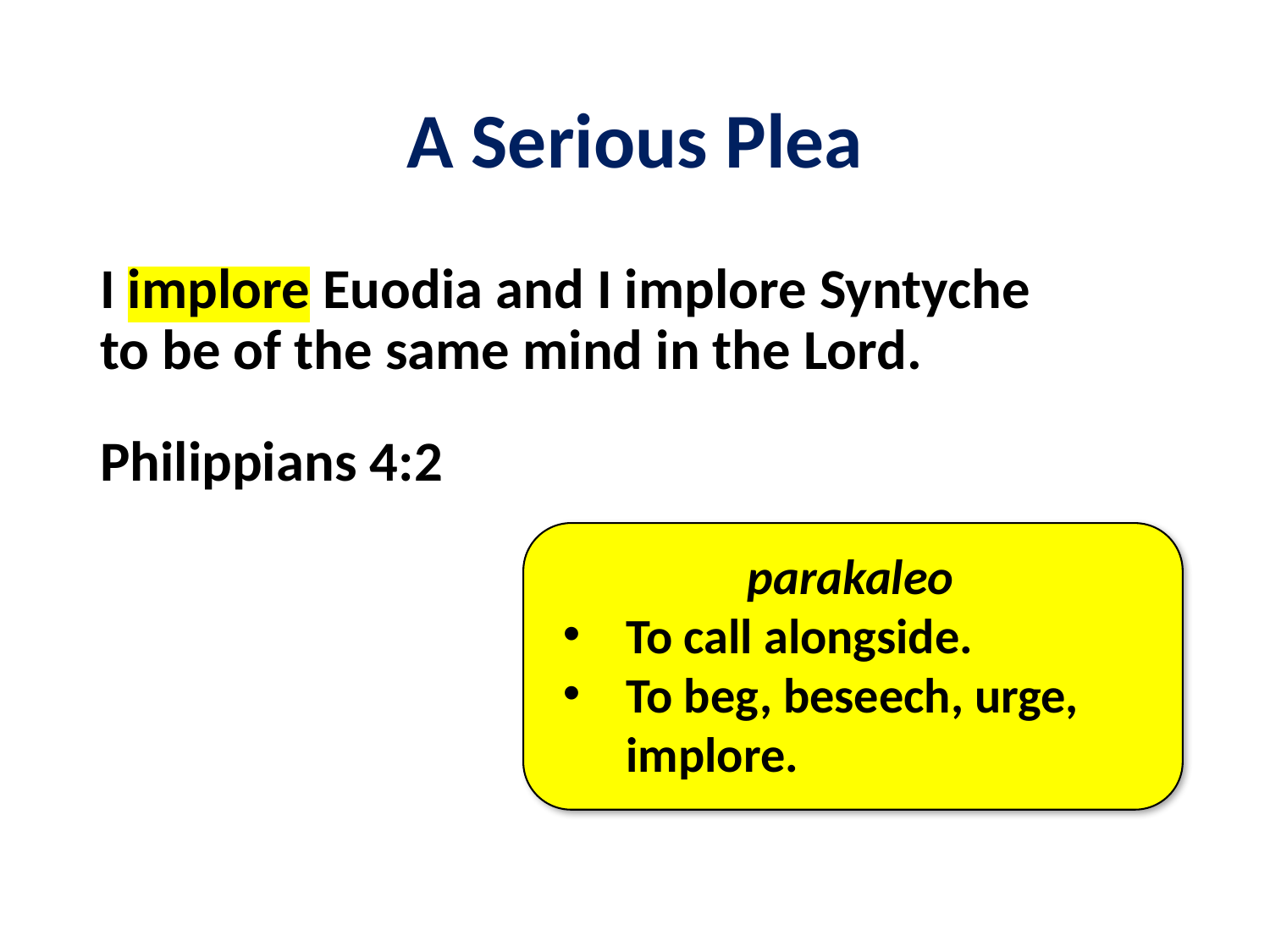

# A Serious Plea
I implore Euodia and I implore Syntyche
to be of the same mind in the Lord.

Philippians 4:2

parakaleo
To call alongside.
To beg, beseech, urge, implore.